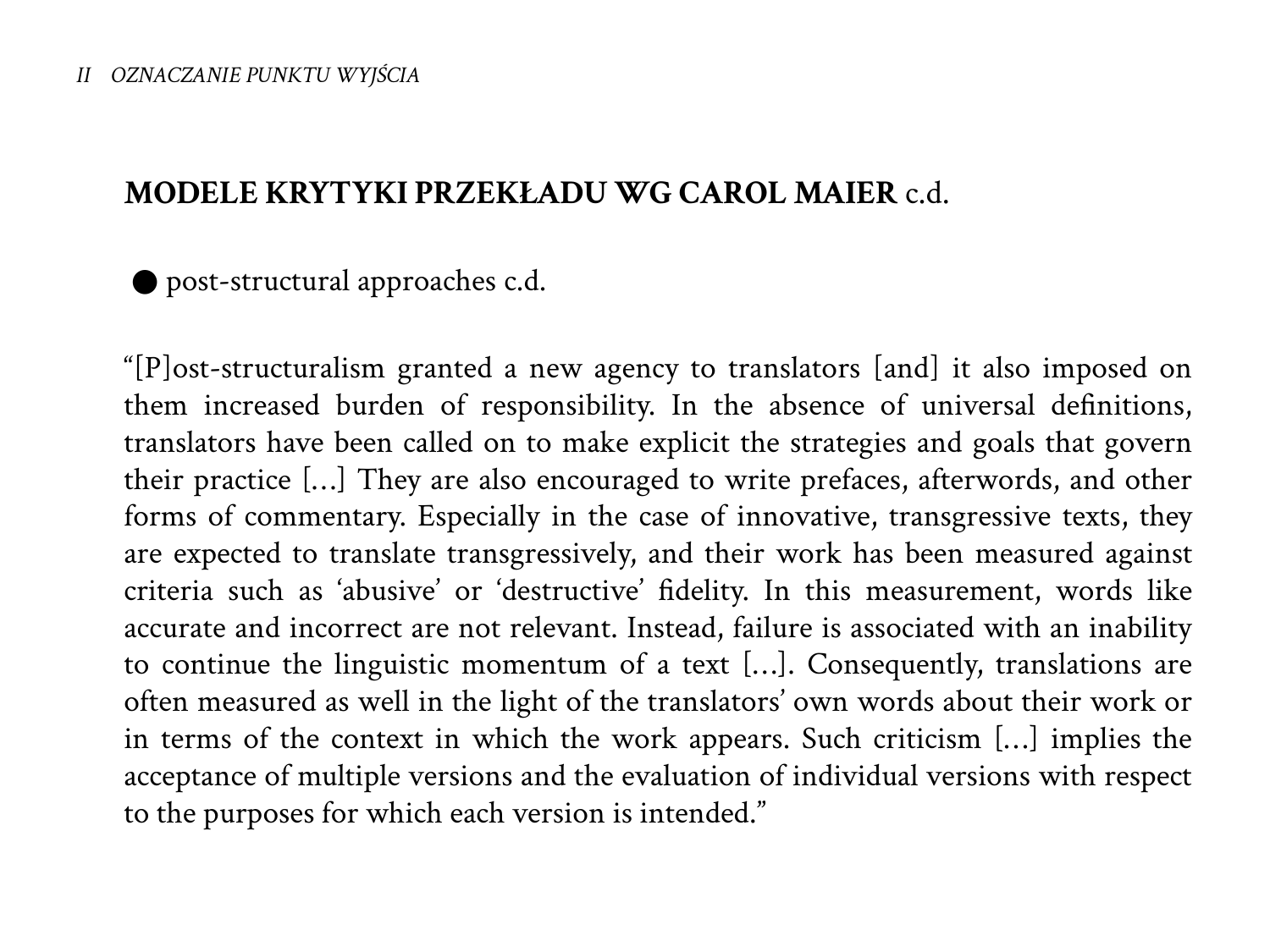

# II    OZNACZANIE PUNKTU WYJŚCIA

	Modele krytyki przekładu wg Carol Maier c.d.

	 ● post-structural approaches c.d.

	“[P]ost-structuralism granted a new agency to translators [and] it also imposed on them increased burden of responsibility. In the absence of universal definitions, translators have been called on to make explicit the strategies and goals that govern their practice […] They are also encouraged to write prefaces, afterwords, and other forms of commentary. Especially in the case of innovative, transgressive texts, they are expected to translate transgressively, and their work has been measured against criteria such as ‘abusive’ or ‘destructive’ fidelity. In this measurement, words like accurate and incorrect are not relevant. Instead, failure is associated with an inability to continue the linguistic momentum of a text […]. Consequently, translations are often measured as well in the light of the translators’ own words about their work or in terms of the context in which the work appears. Such criticism […] implies the acceptance of multiple versions and the evaluation of individual versions with respect to the purposes for which each version is intended.”